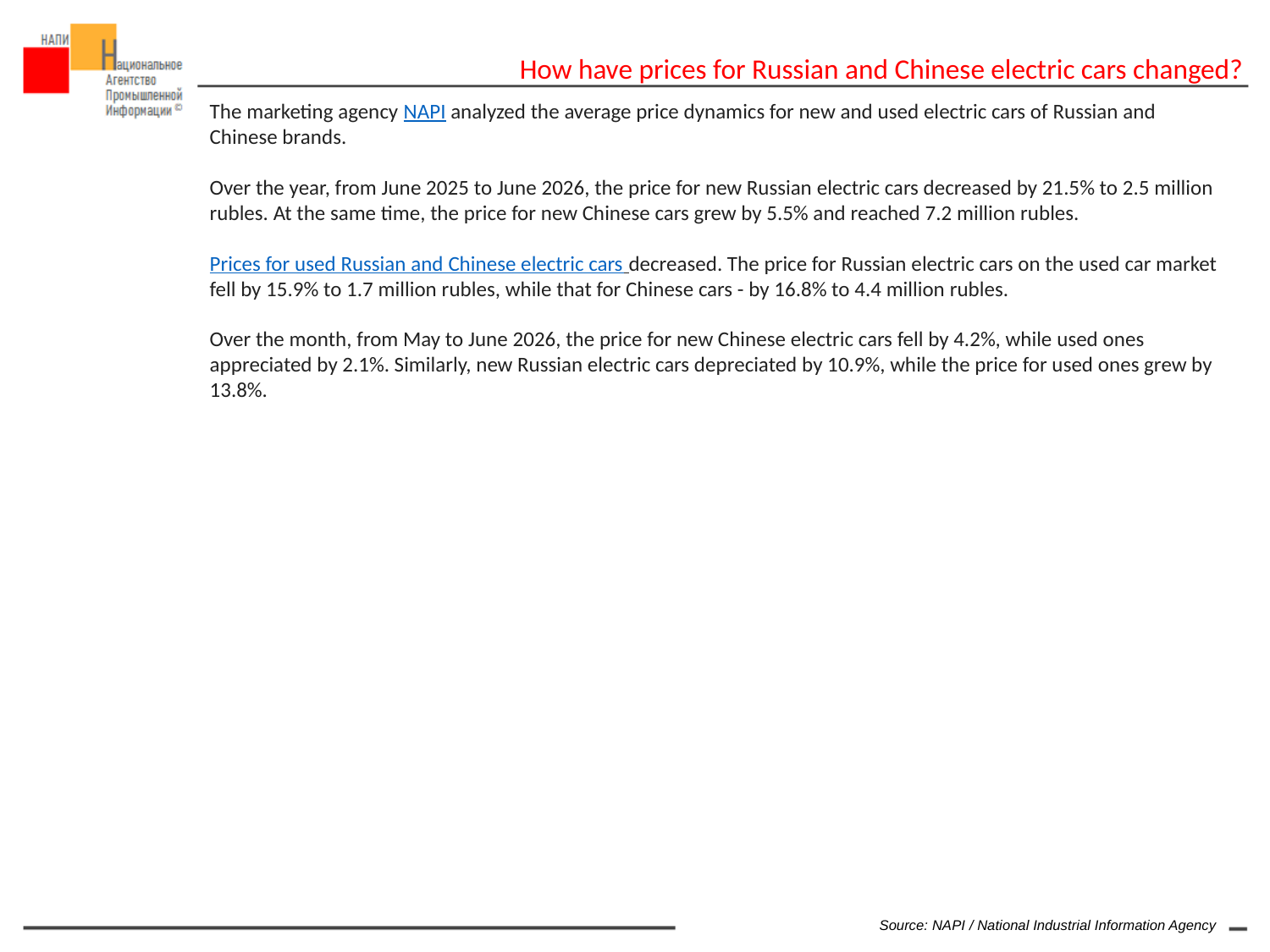

How have prices for Russian and Chinese electric cars changed?
The marketing agency NAPI analyzed the average price dynamics for new and used electric cars of Russian and Chinese brands.

Over the year, from June 2025 to June 2026, the price for new Russian electric cars decreased by 21.5% to 2.5 million rubles. At the same time, the price for new Chinese cars grew by 5.5% and reached 7.2 million rubles.

Prices for used Russian and Chinese electric cars decreased. The price for Russian electric cars on the used car market fell by 15.9% to 1.7 million rubles, while that for Chinese cars - by 16.8% to 4.4 million rubles.

Over the month, from May to June 2026, the price for new Chinese electric cars fell by 4.2%, while used ones appreciated by 2.1%. Similarly, new Russian electric cars depreciated by 10.9%, while the price for used ones grew by 13.8%.

Source: NAPI / National Industrial Information Agency